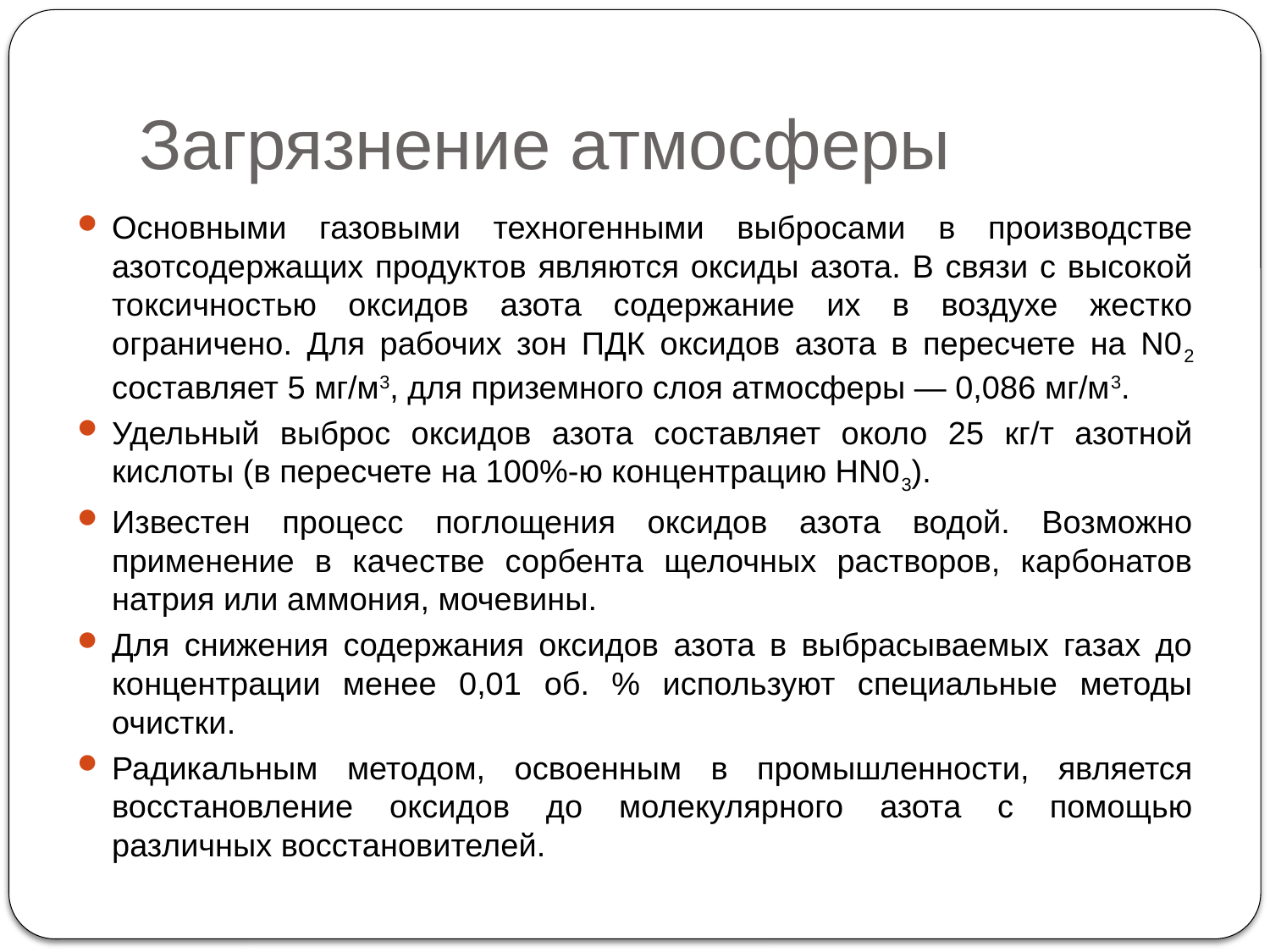

# Загрязнение атмосферы
Основными газовыми техногенными выбросами в производстве азотсодержащих продуктов являются оксиды азота. В связи с высокой токсичностью оксидов азота содержание их в воздухе жестко ограничено. Для рабочих зон ПДК оксидов азота в пересчете на N02 составляет 5 мг/м3, для приземного слоя атмосферы — 0,086 мг/м3.
Удельный выброс оксидов азота составляет около 25 кг/т азотной кислоты (в пересчете на 100%-ю концентрацию HN03).
Известен процесс поглощения оксидов азота водой. Возможно применение в качестве сорбента щелочных растворов, карбонатов натрия или аммония, мочевины.
Для снижения содержания оксидов азота в выбрасываемых газах до концентрации менее 0,01 об. % используют специальные методы очистки.
Радикальным методом, освоенным в промышленности, является восстановление оксидов до молекулярного азота с помощью различных восстановителей.